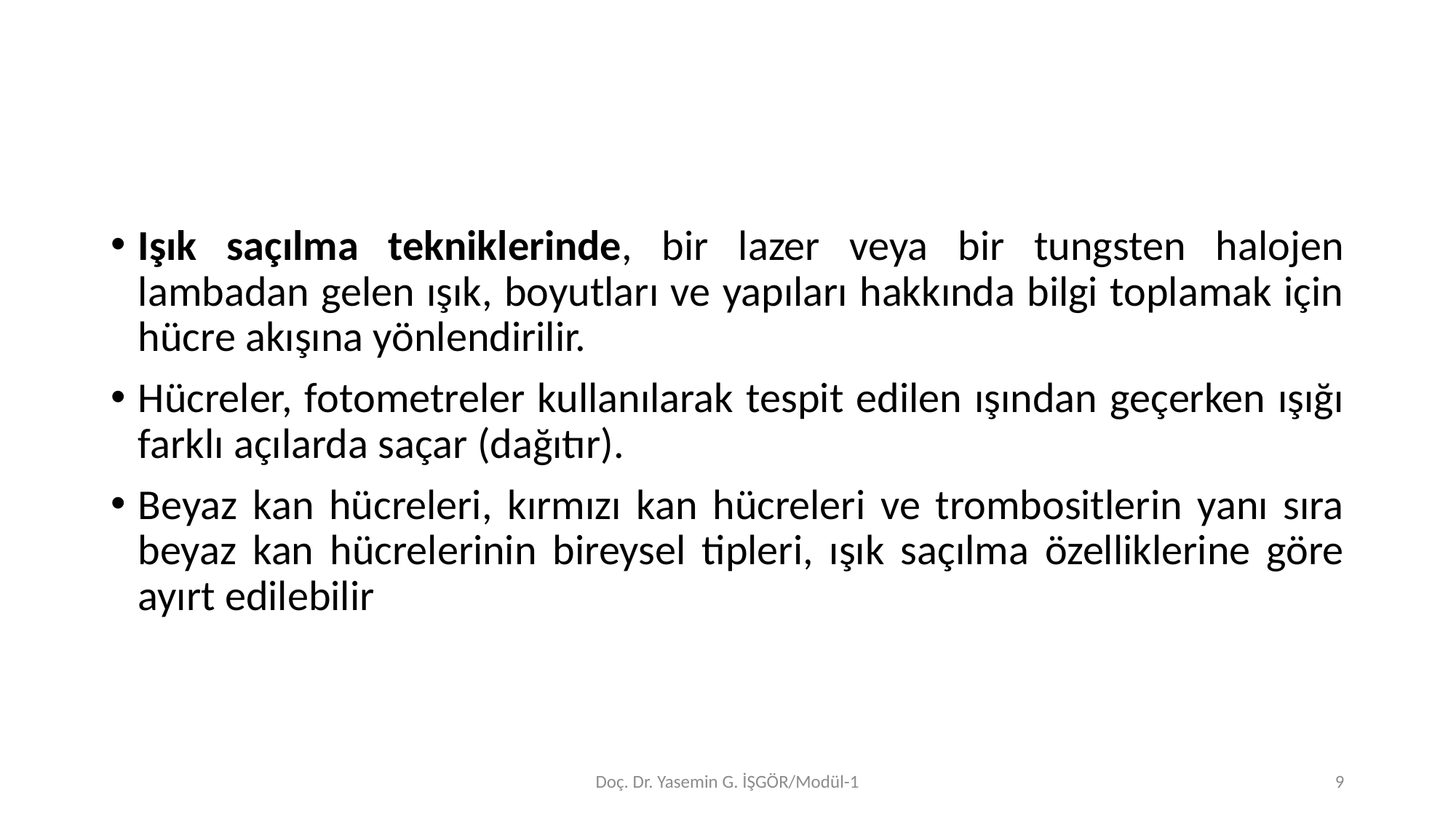

#
Işık saçılma tekniklerinde, bir lazer veya bir tungsten halojen lambadan gelen ışık, boyutları ve yapıları hakkında bilgi toplamak için hücre akışına yönlendirilir.
Hücreler, fotometreler kullanılarak tespit edilen ışından geçerken ışığı farklı açılarda saçar (dağıtır).
Beyaz kan hücreleri, kırmızı kan hücreleri ve trombositlerin yanı sıra beyaz kan hücrelerinin bireysel tipleri, ışık saçılma özelliklerine göre ayırt edilebilir
Doç. Dr. Yasemin G. İŞGÖR/Modül-1
9